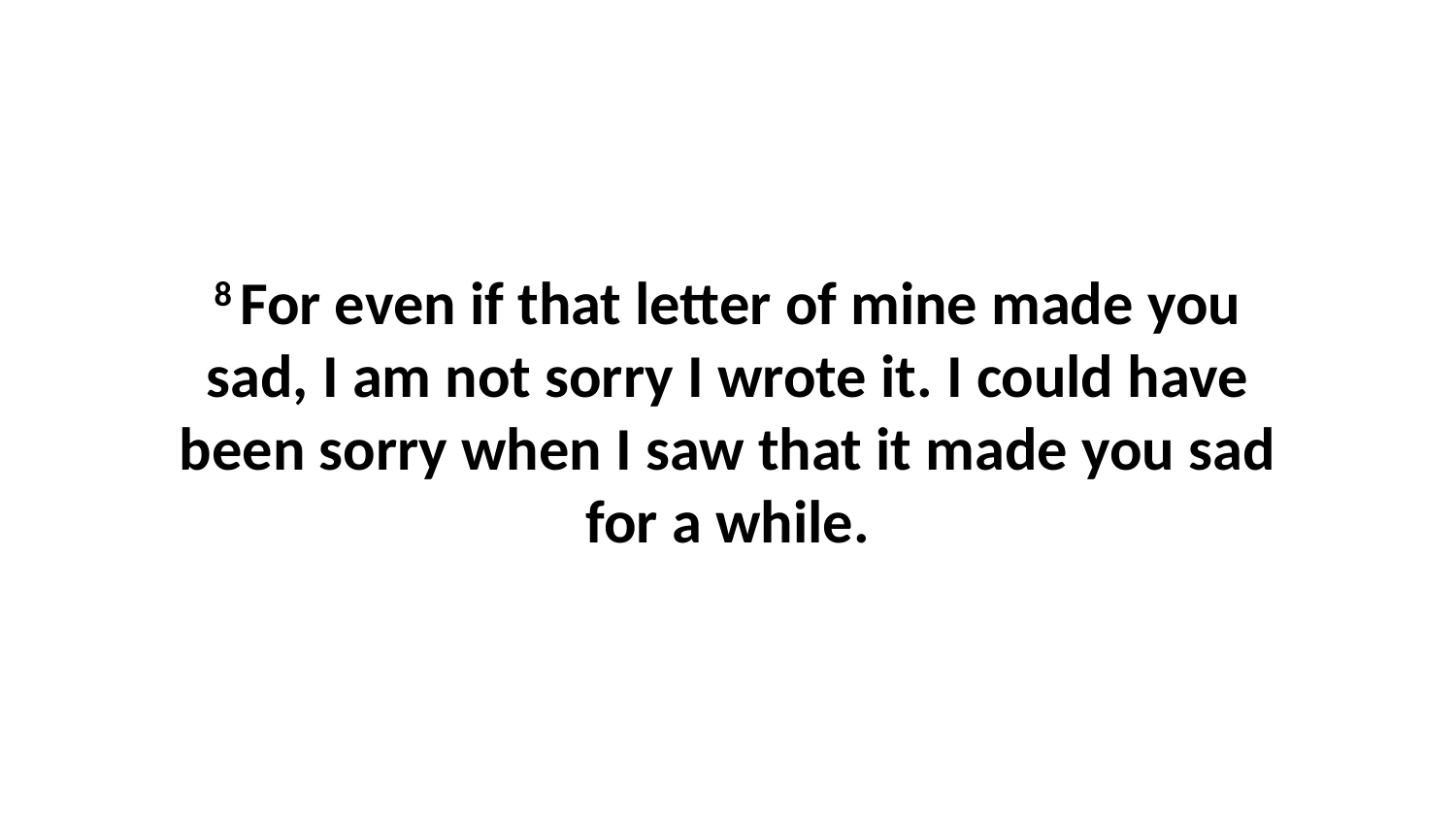

8 For even if that letter of mine made you sad, I am not sorry I wrote it. I could have been sorry when I saw that it made you sad for a while.